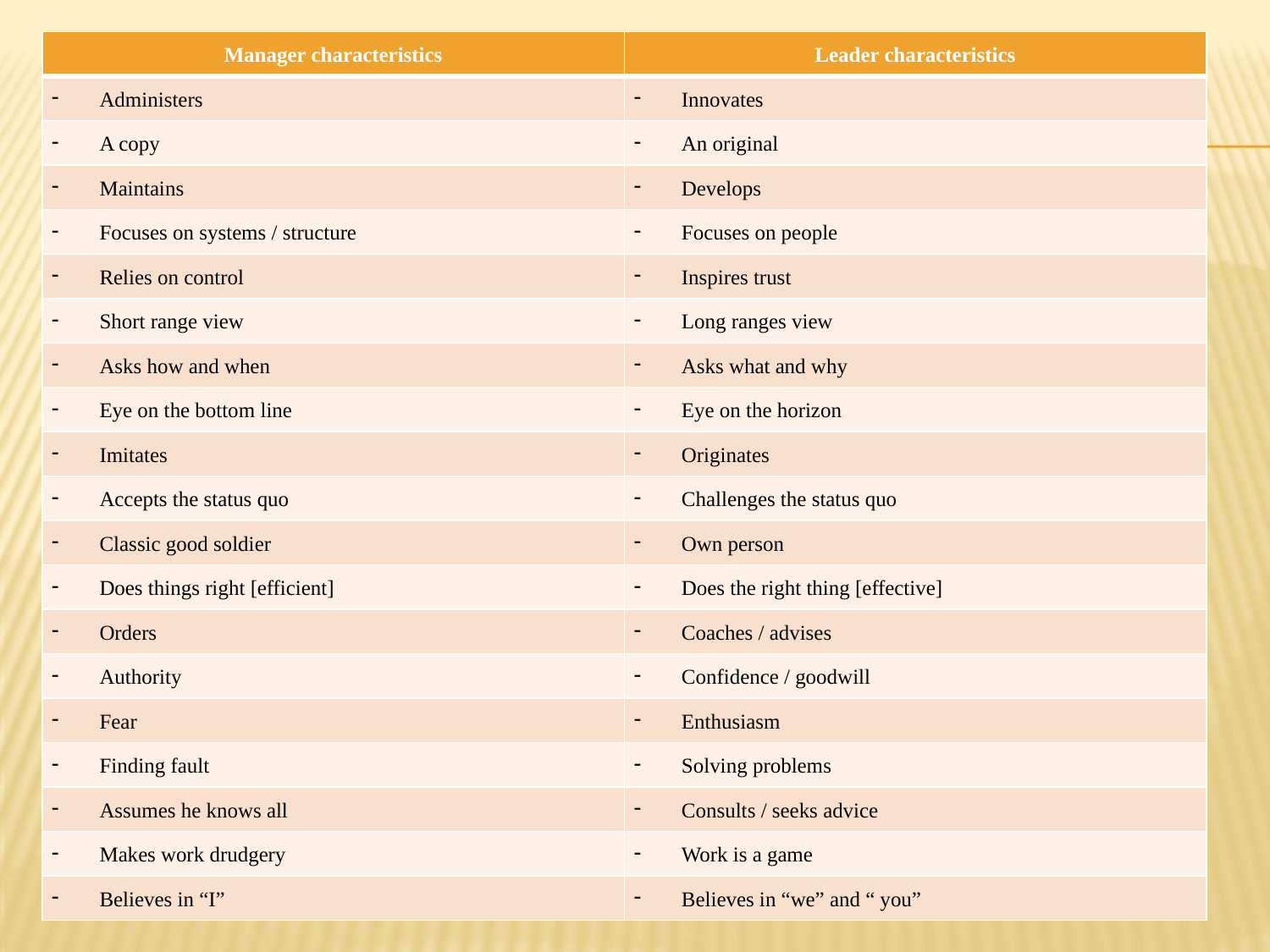

| Manager characteristics | Leader characteristics |
| --- | --- |
| Administers | Innovates |
| A copy | An original |
| Maintains | Develops |
| Focuses on systems / structure | Focuses on people |
| Relies on control | Inspires trust |
| Short range view | Long ranges view |
| Asks how and when | Asks what and why |
| Eye on the bottom line | Eye on the horizon |
| Imitates | Originates |
| Accepts the status quo | Challenges the status quo |
| Classic good soldier | Own person |
| Does things right [efficient] | Does the right thing [effective] |
| Orders | Coaches / advises |
| Authority | Confidence / goodwill |
| Fear | Enthusiasm |
| Finding fault | Solving problems |
| Assumes he knows all | Consults / seeks advice |
| Makes work drudgery | Work is a game |
| Believes in “I” | Believes in “we” and “ you” |
#